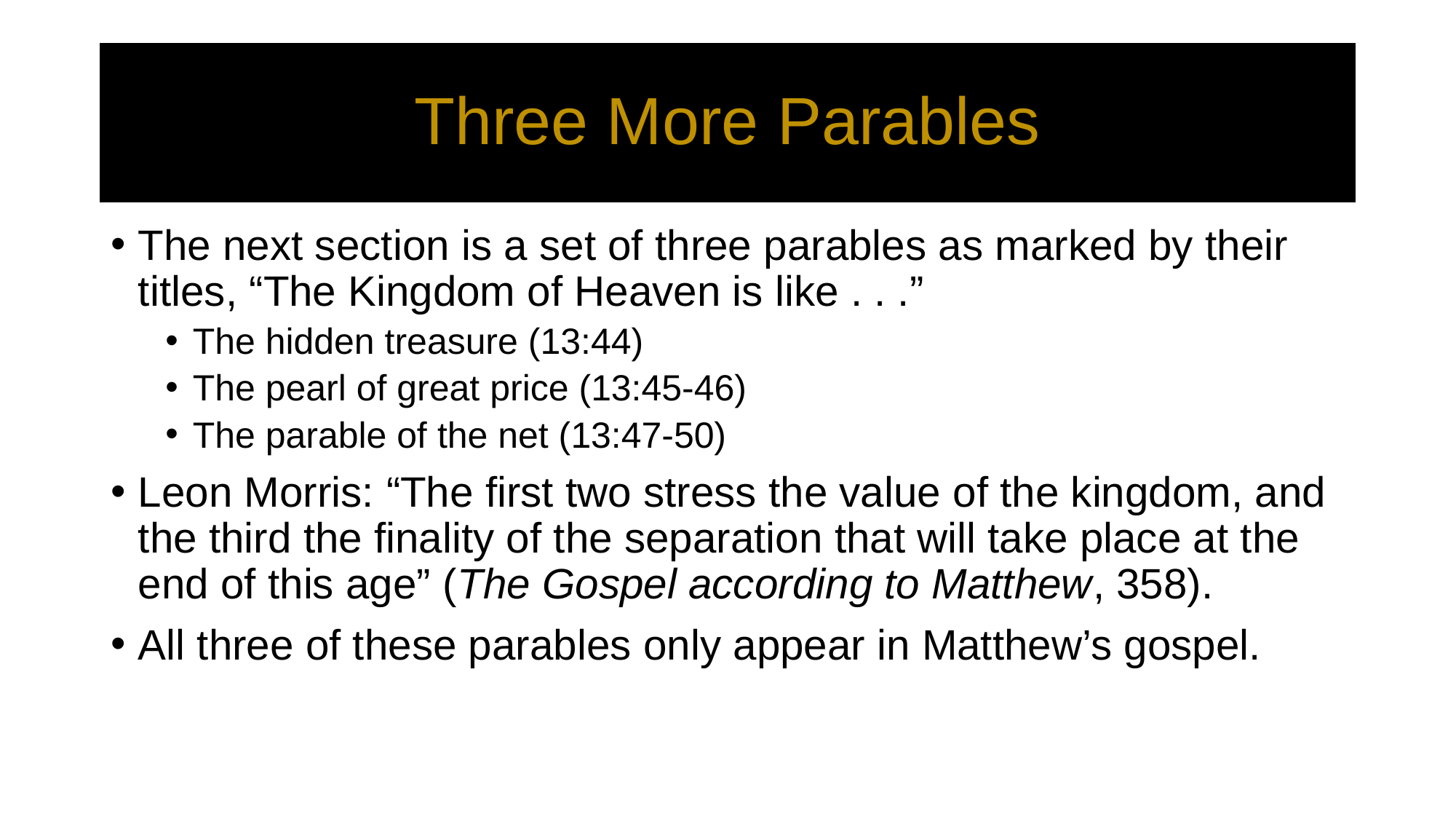

# Three More Parables
The next section is a set of three parables as marked by their titles, “The Kingdom of Heaven is like . . .”
The hidden treasure (13:44)
The pearl of great price (13:45-46)
The parable of the net (13:47-50)
Leon Morris: “The first two stress the value of the kingdom, and the third the finality of the separation that will take place at the end of this age” (The Gospel according to Matthew, 358).
All three of these parables only appear in Matthew’s gospel.